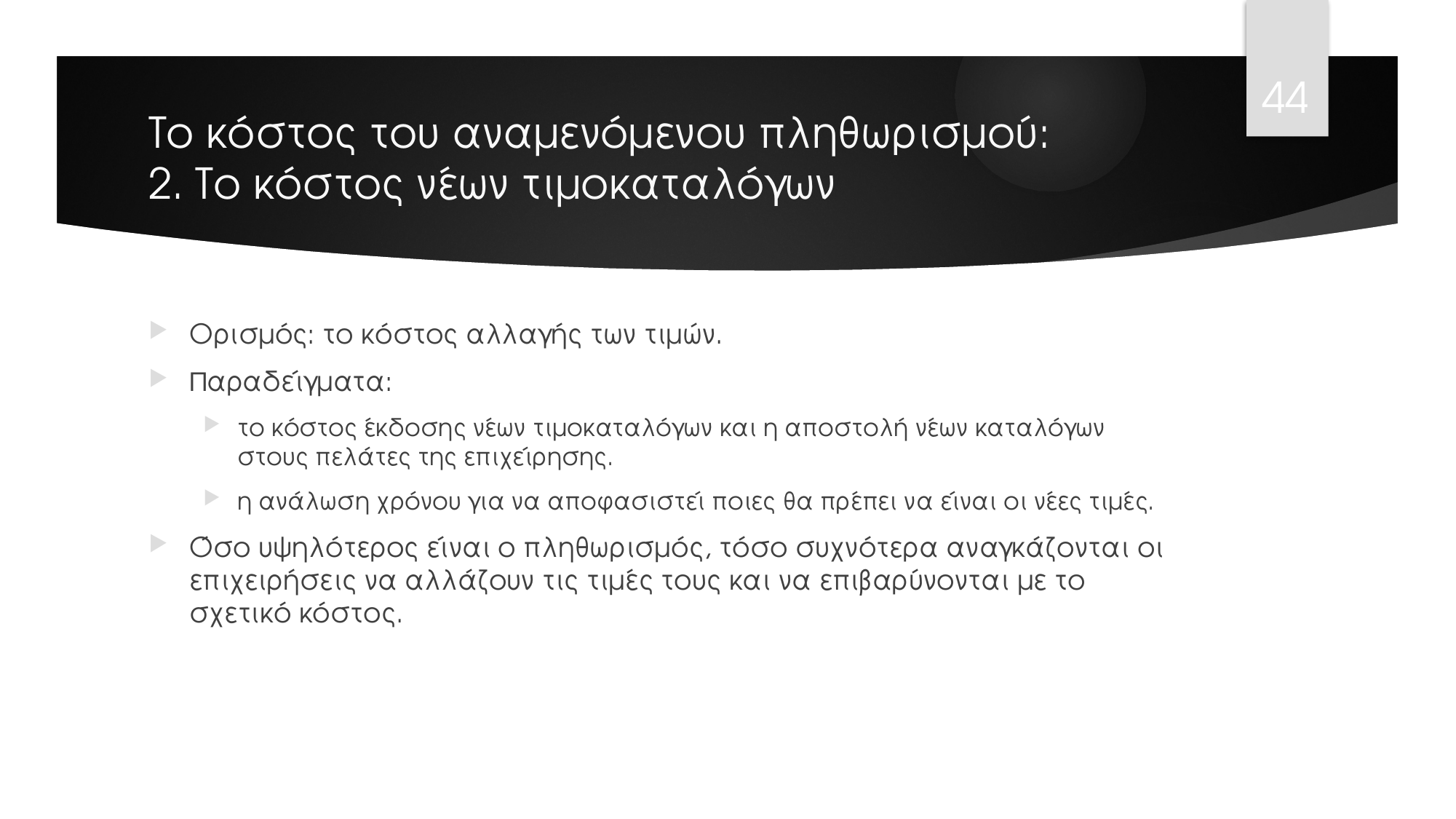

44
# Το κόστος του αναμενόμενου πληθωρισμού: 2. Το κόστος νέων τιμοκαταλόγων
Ορισμός: το κόστος αλλαγής των τιμών.
Παραδείγματα:
το κόστος έκδοσης νέων τιμοκαταλόγων και η αποστολή νέων καταλόγων στους πελάτες της επιχείρησης.
η ανάλωση χρόνου για να αποφασιστεί ποιες θα πρέπει να είναι οι νέες τιμές.
Όσο υψηλότερος είναι ο πληθωρισμός, τόσο συχνότερα αναγκάζονται οι επιχειρήσεις να αλλάζουν τις τιμές τους και να επιβαρύνονται με το σχετικό κόστος.